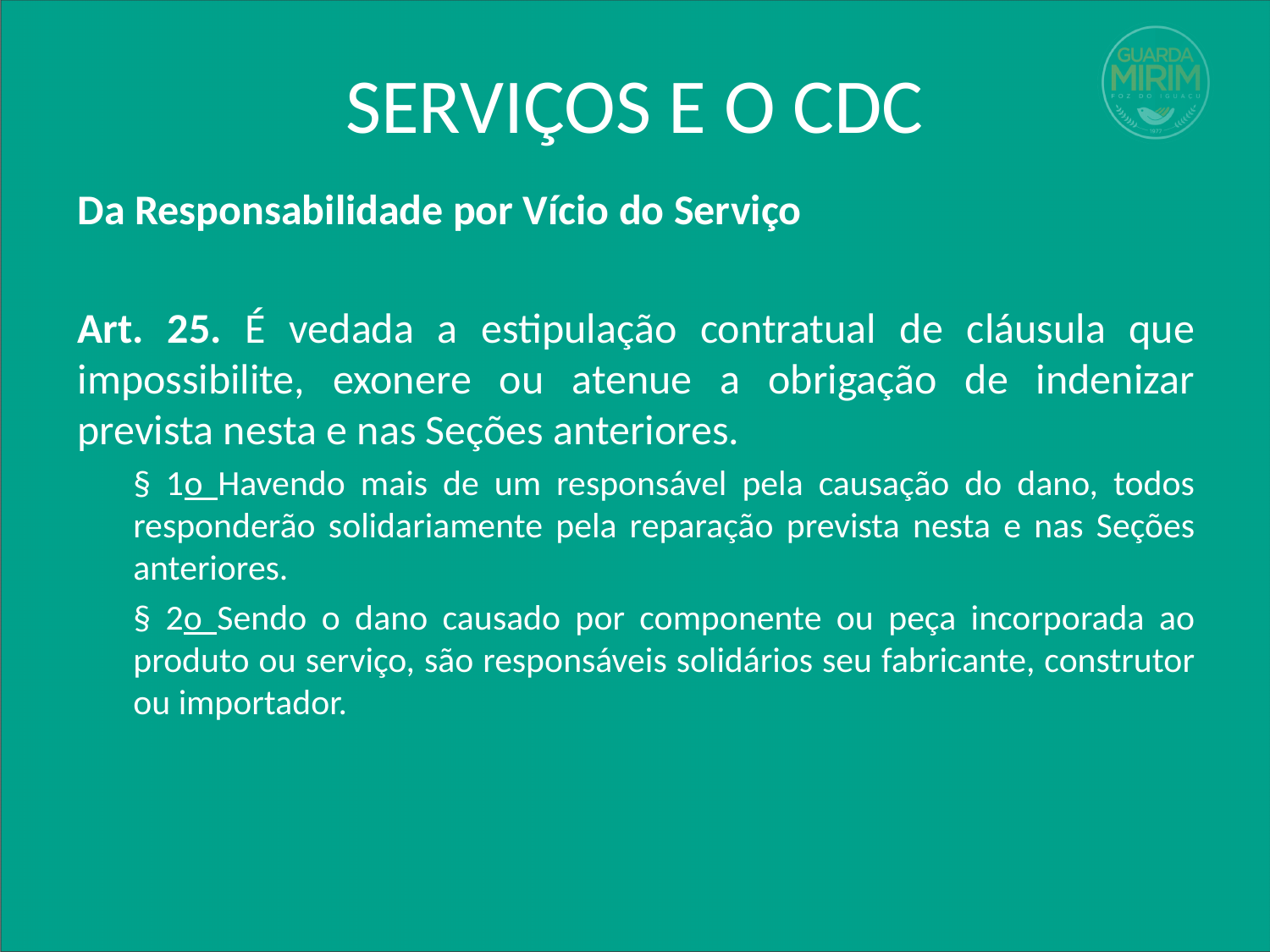

# SERVIÇOS E O CDC
Da Responsabilidade por Vício do Serviço

Art. 25. É vedada a estipulação contratual de cláusula que impossibilite, exonere ou atenue a obrigação de indenizar prevista nesta e nas Seções anteriores.
§ 1o Havendo mais de um responsável pela causação do dano, todos responderão solida­riamente pela reparação prevista nesta e nas Seções anteriores.
§ 2o Sendo o dano causado por componente ou peça incorporada ao produto ou serviço, são responsáveis solidários seu fabricante, construtor ou importador.